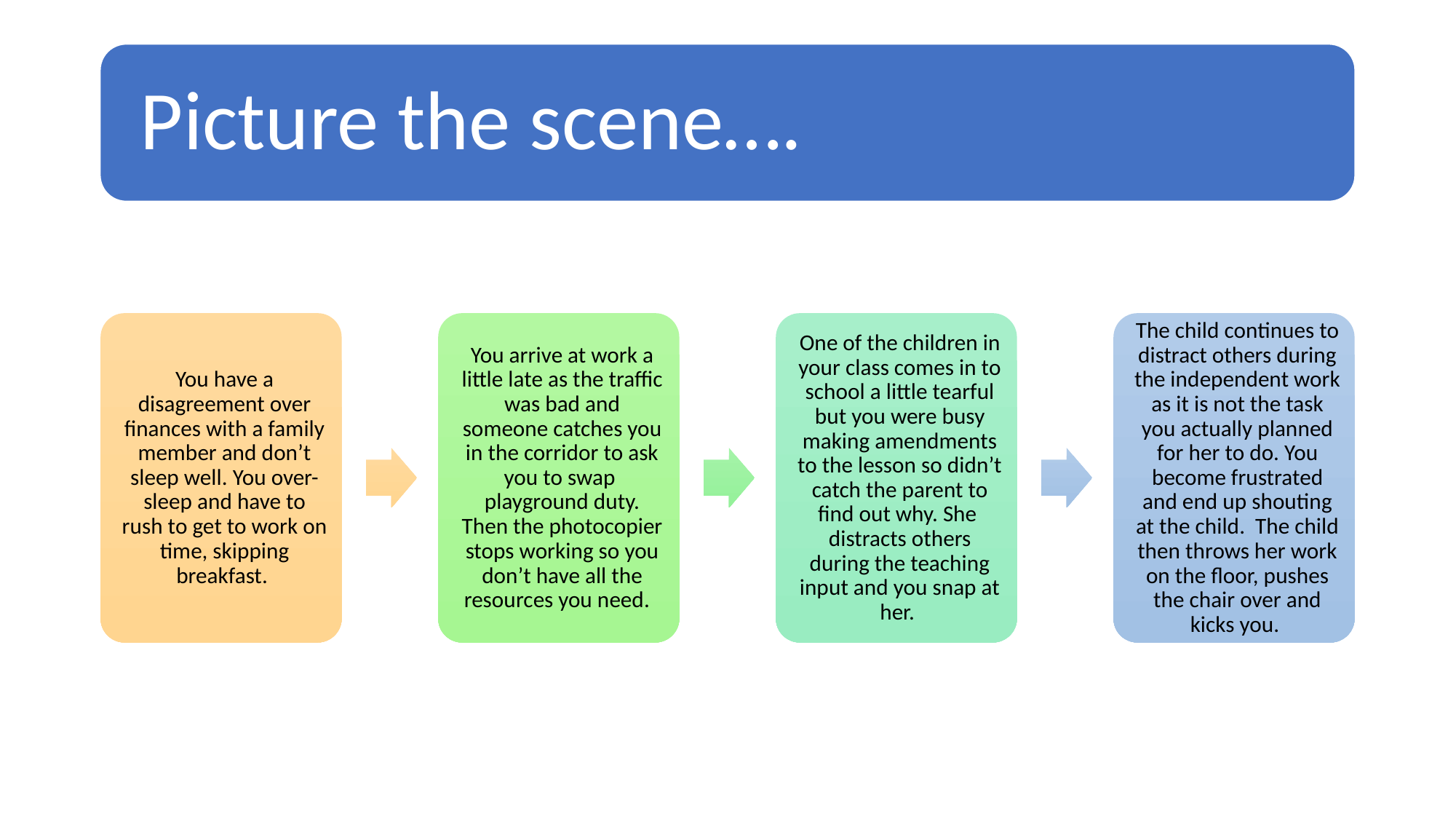

Picture the scene….
You have a disagreement over finances with a family member and don’t sleep well. You over-sleep and have to rush to get to work on time, skipping breakfast.

You arrive at work a little late as the traffic was bad and someone catches you in the corridor to ask you to swap  playground duty. Then the photocopier stops working so you don’t have all the resources you need.

One of the children in your class comes in to school a little tearful but you were busy making amendments to the lesson so didn’t catch the parent to find out why. She  distracts others during the teaching input and you snap at her.

The child continues to distract others during the independent work as it is not the task you actually planned for her to do. You become frustrated and end up shouting at the child.  The child then throws her work on the floor, pushes the chair over and kicks you.